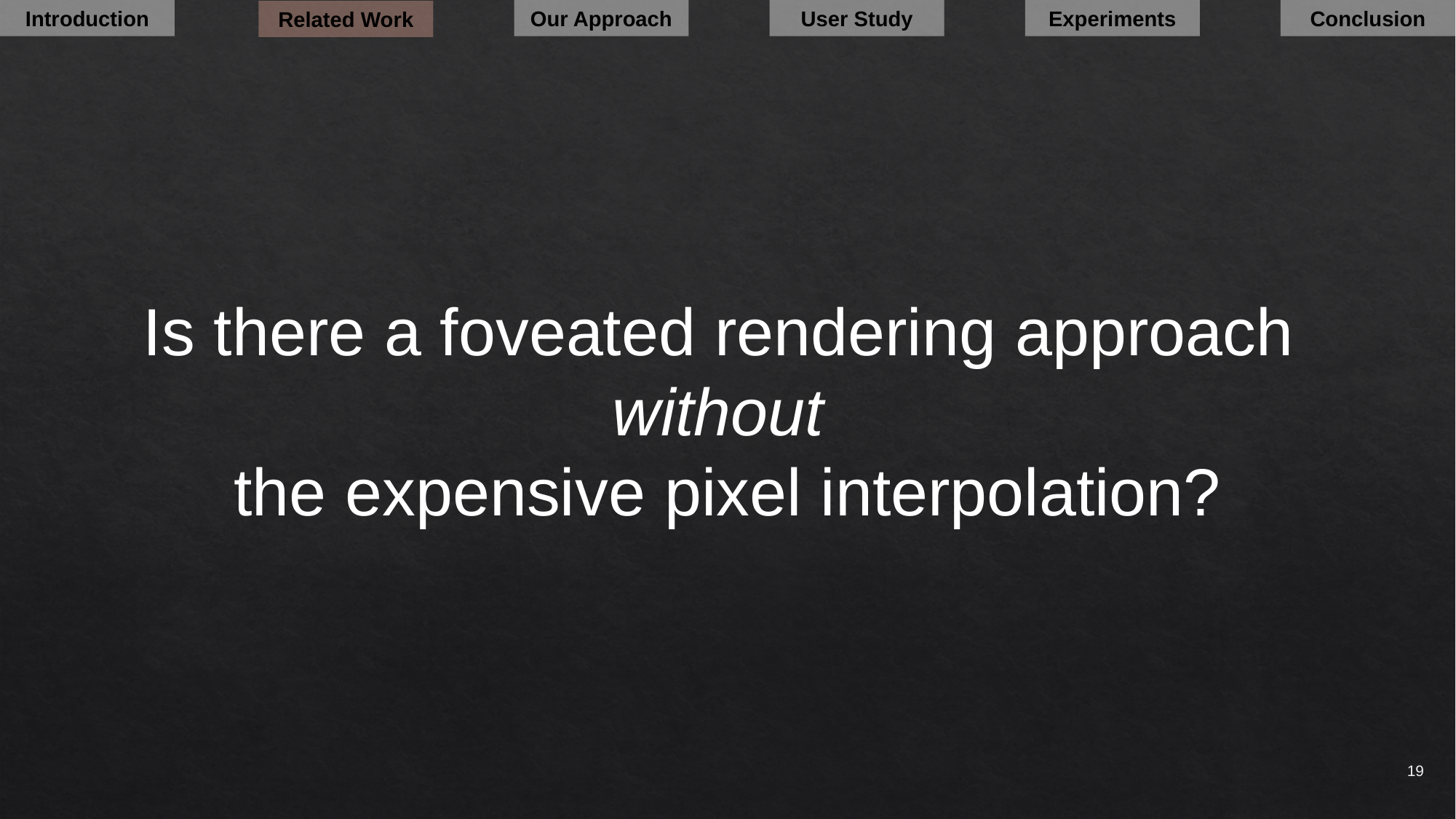

Introduction
Our Approach
User Study
Experiments
Conclusion
Related Work
Is there a foveated rendering approach
without
the expensive pixel interpolation?
19